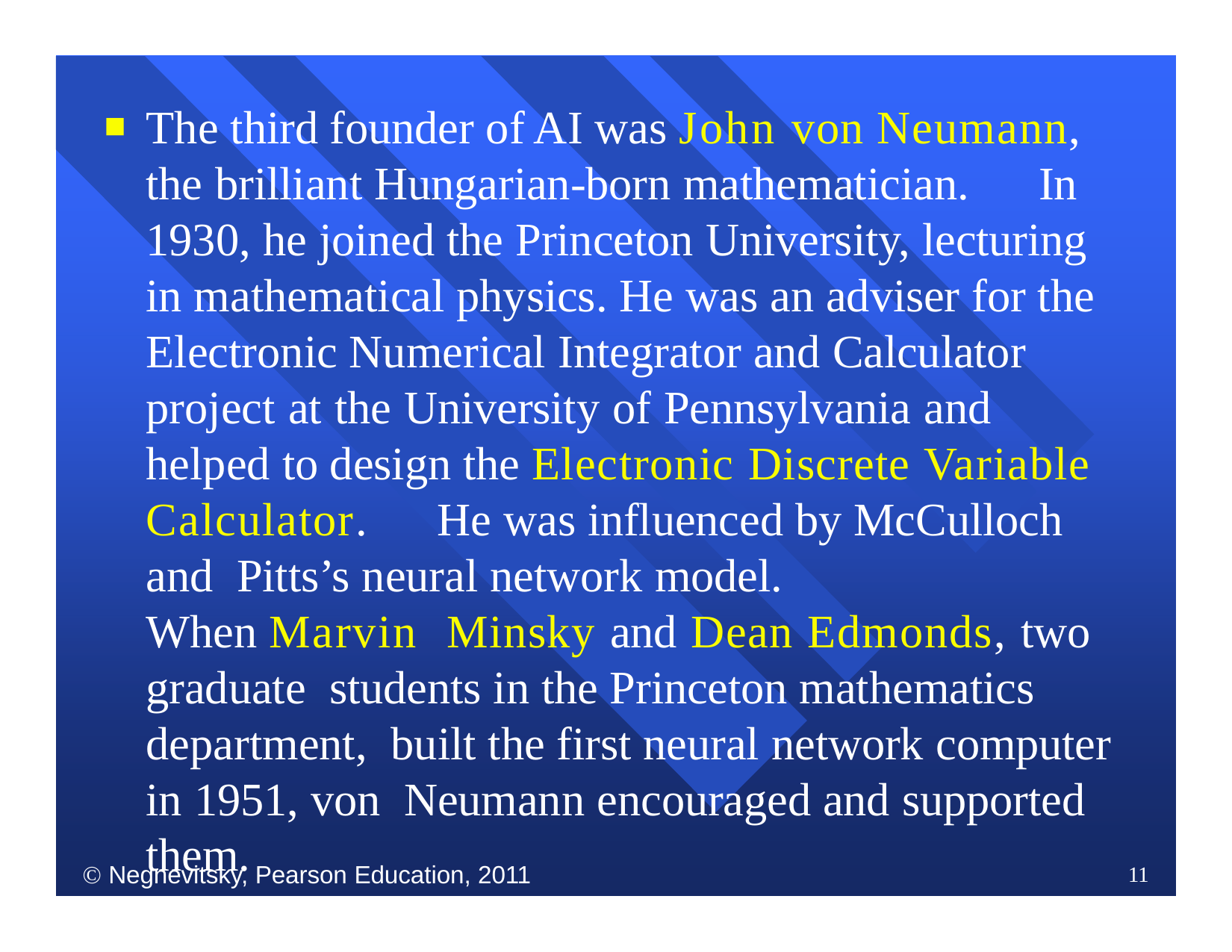

The third founder of AI was John von Neumann,  the brilliant Hungarian-born mathematician.	In  1930, he joined the Princeton University, lecturing  in mathematical physics. He was an adviser for the  Electronic Numerical Integrator and Calculator  project at the University of Pennsylvania and  helped to design the Electronic Discrete Variable  Calculator.	He was influenced by McCulloch and  Pitts’s neural network model.	When Marvin  Minsky and Dean Edmonds, two graduate  students in the Princeton mathematics department,  built the first neural network computer in 1951, von  Neumann encouraged and supported them.
© Negnevitsky, Pearson Education, 2011
11